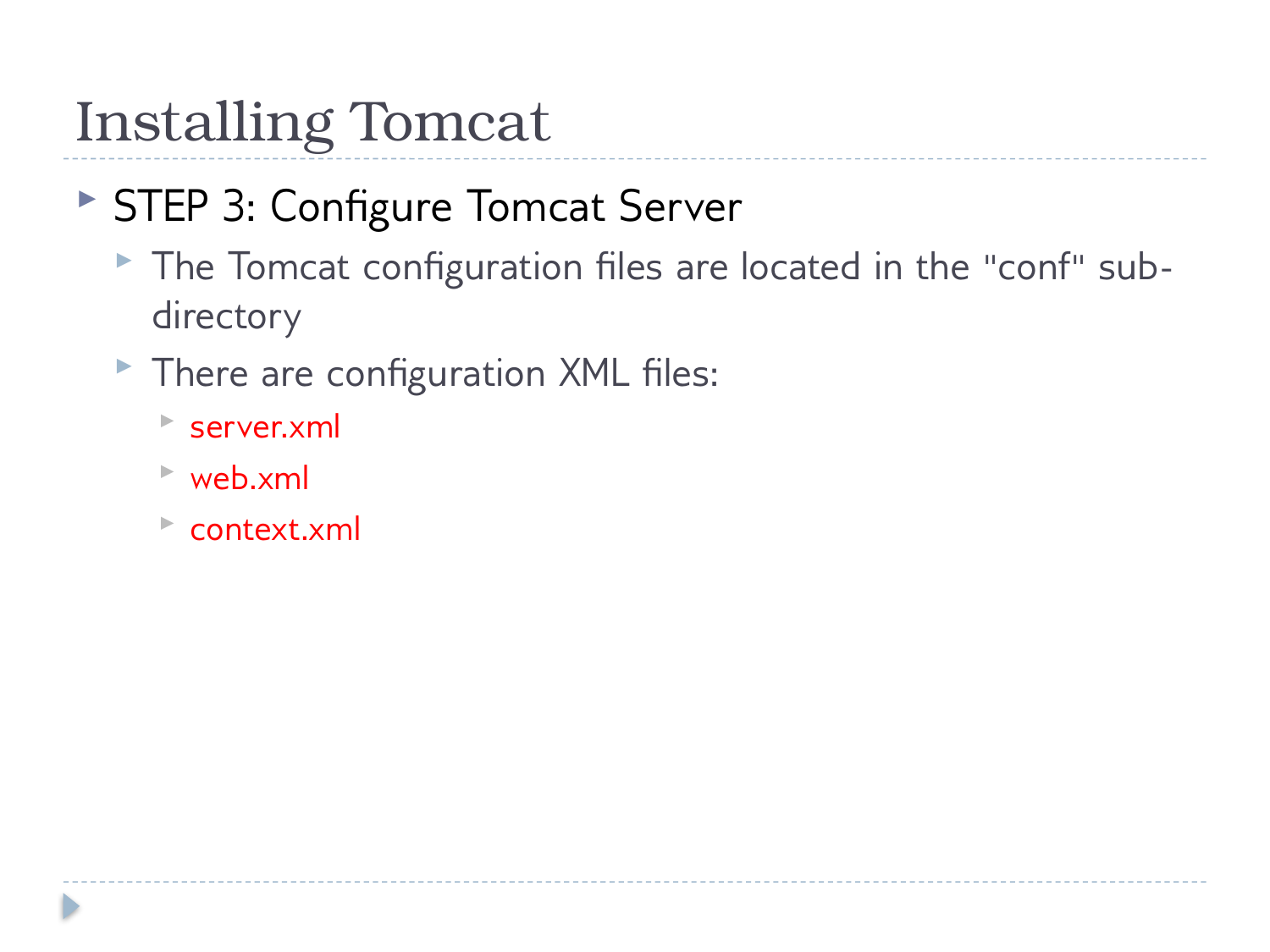

# Installing Tomcat
STEP 3: Configure Tomcat Server
The Tomcat configuration files are located in the "conf" sub-directory
There are configuration XML files:
server.xml
web.xml
context.xml